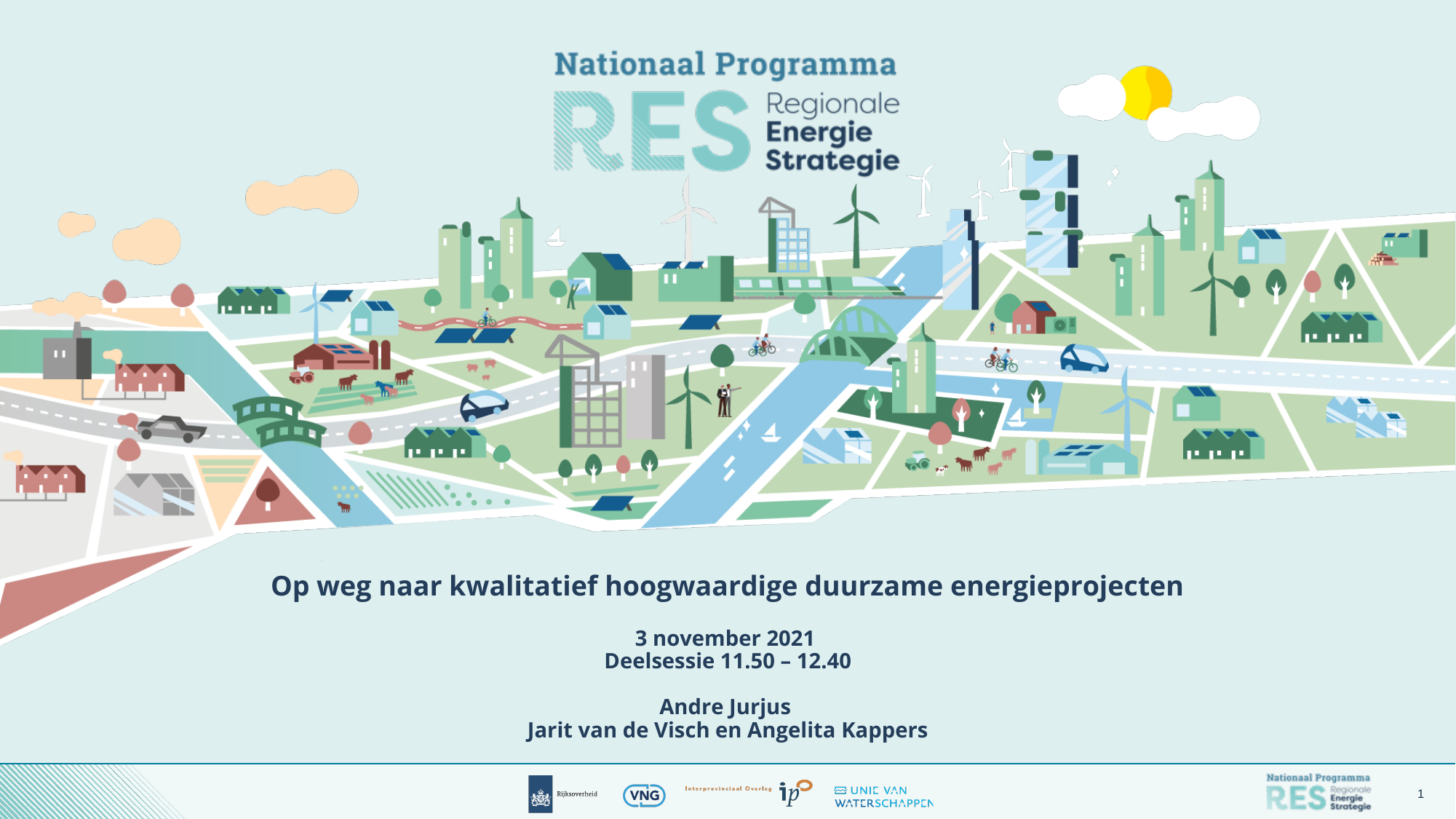

# Op weg naar kwalitatief hoogwaardige duurzame energieprojecten 3 november 2021 Deelsessie 11.50 – 12.40 Andre Jurjus Jarit van de Visch en Angelita Kappers
1